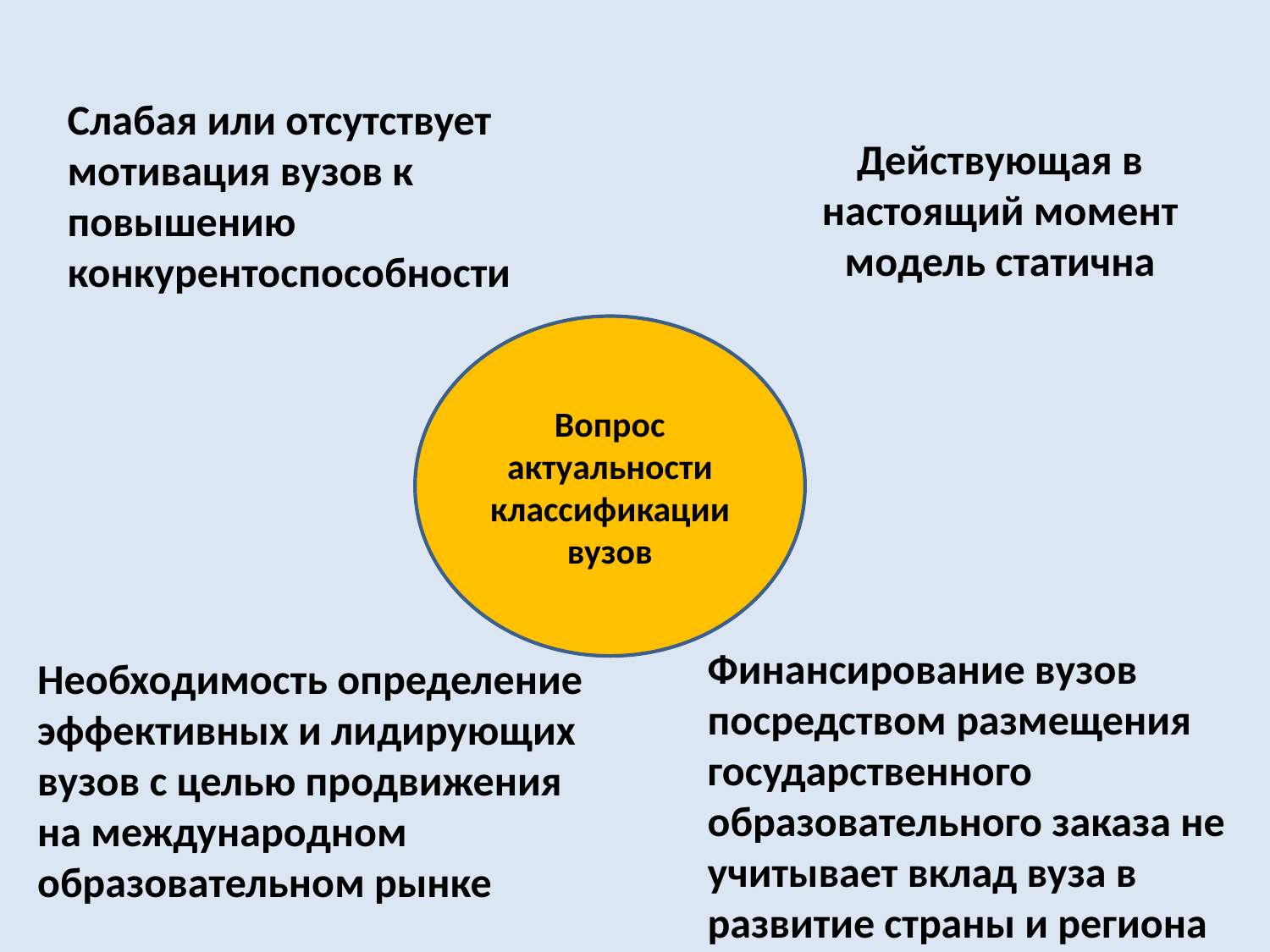

Слабая или отсутствует мотивация вузов к повышению конкурентоспособности
Действующая в настоящий момент модель статична
Вопрос актуальности классификации вузов
Финансирование вузов посредством размещения государственного образовательного заказа не учитывает вклад вуза в развитие страны и региона
Необходимость определение эффективных и лидирующих вузов с целью продвижения на международном образовательном рынке